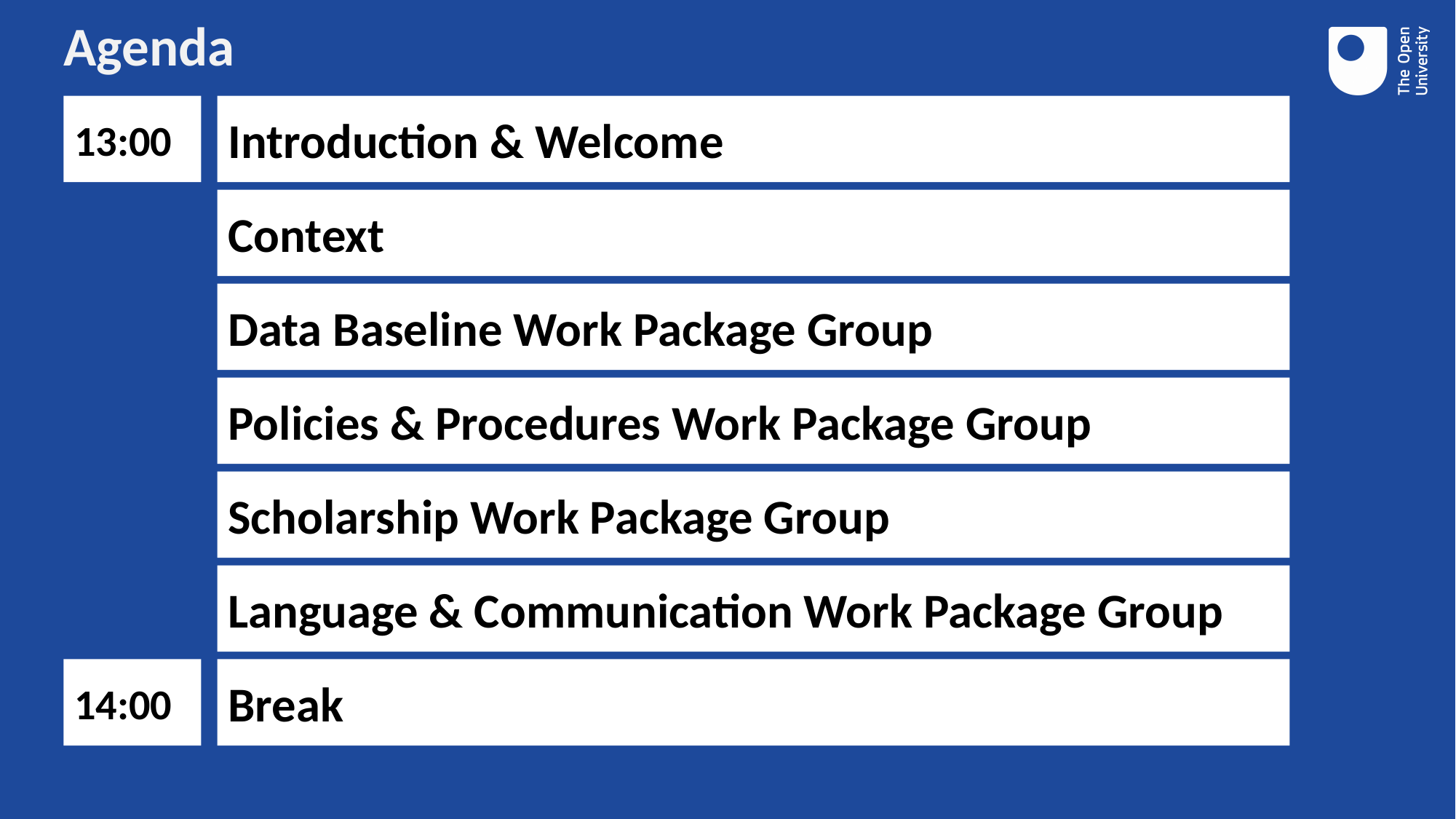

# Agenda
13:00
Introduction & Welcome
Context
Data Baseline Work Package Group
Policies & Procedures Work Package Group
Scholarship Work Package Group
Language & Communication Work Package Group
14:00
Break